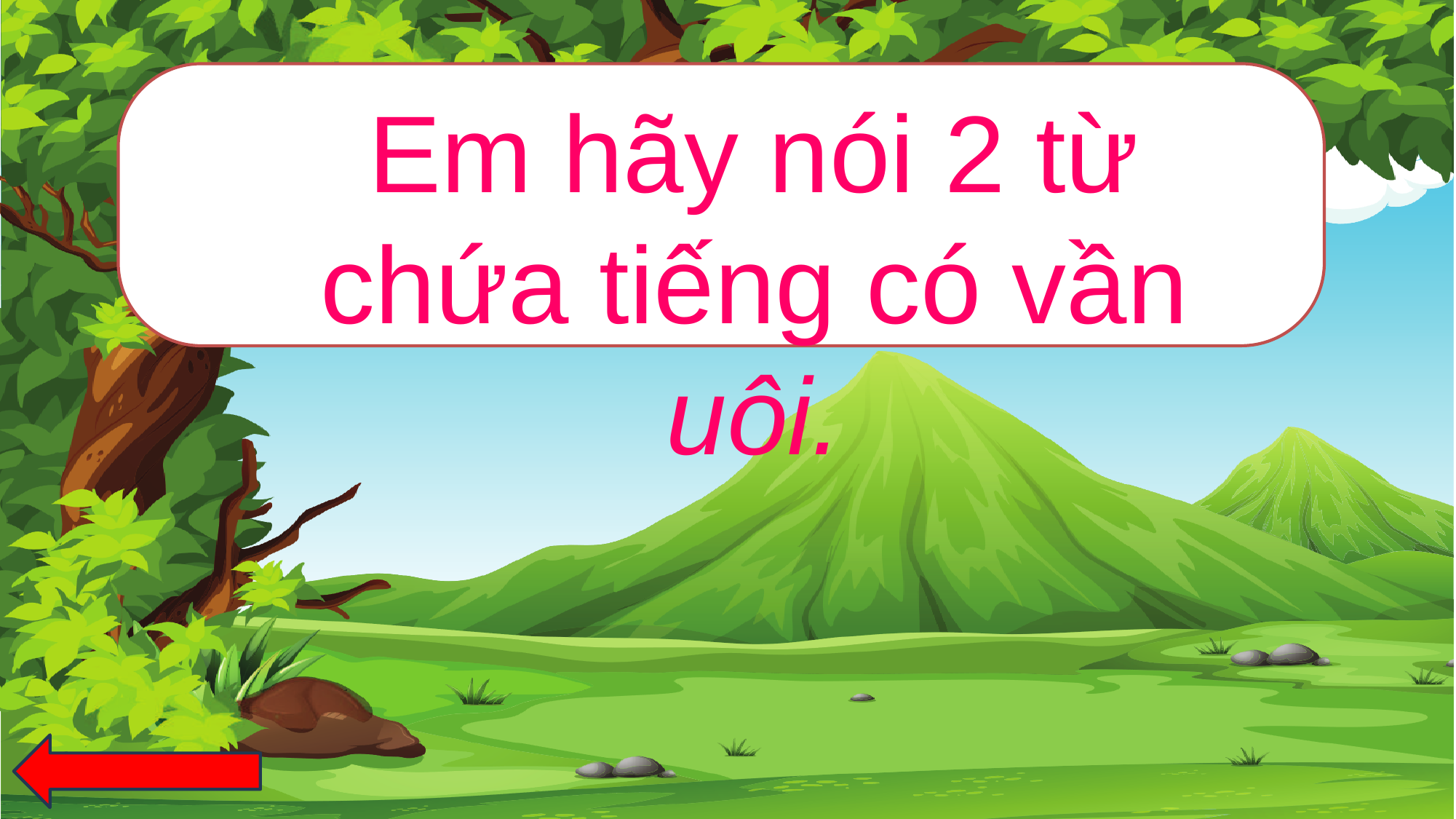

Em hãy nói 2 từ chứa tiếng có vần uôi.